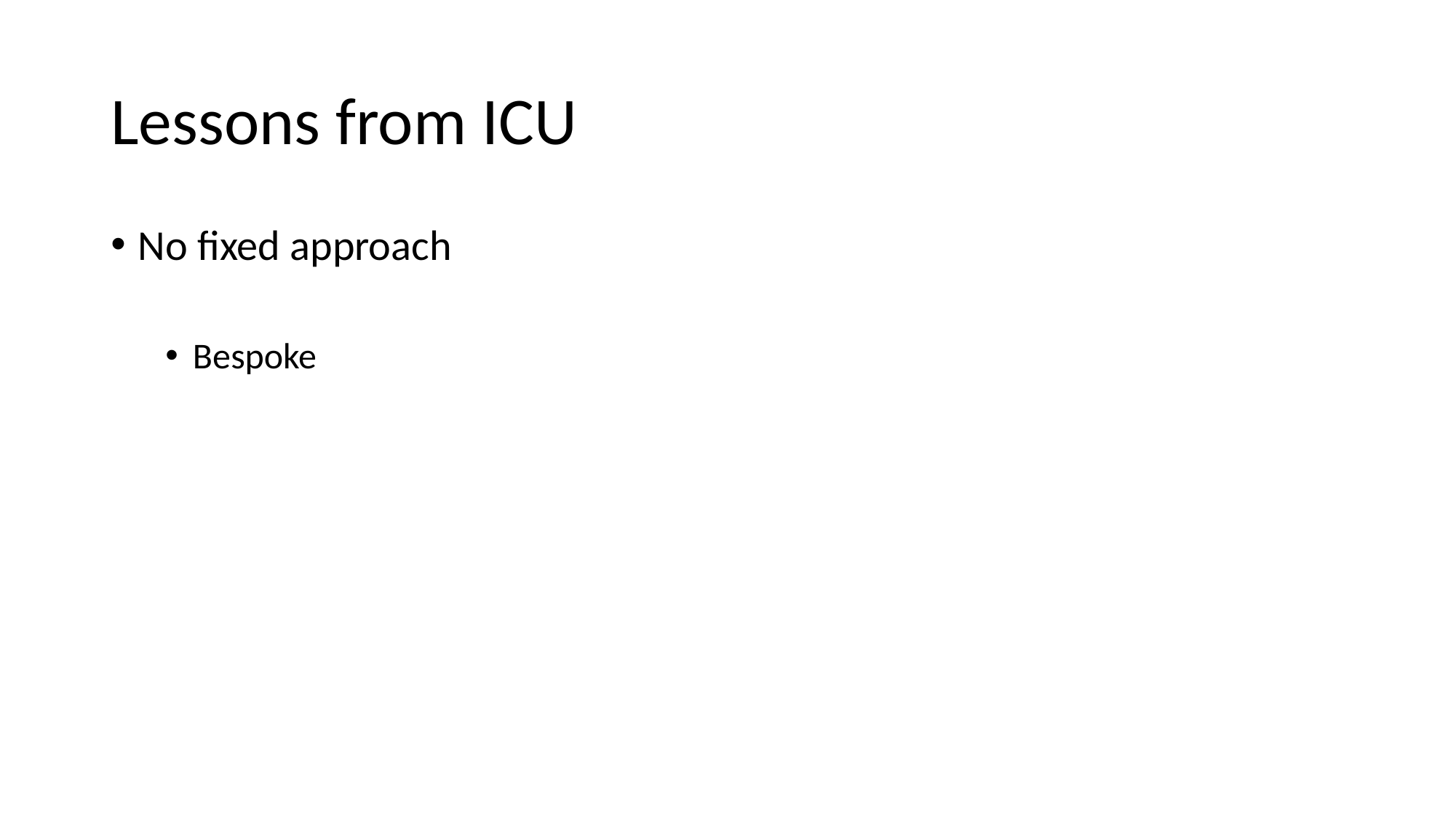

# Lessons from ICU
No fixed approach

Bespoke